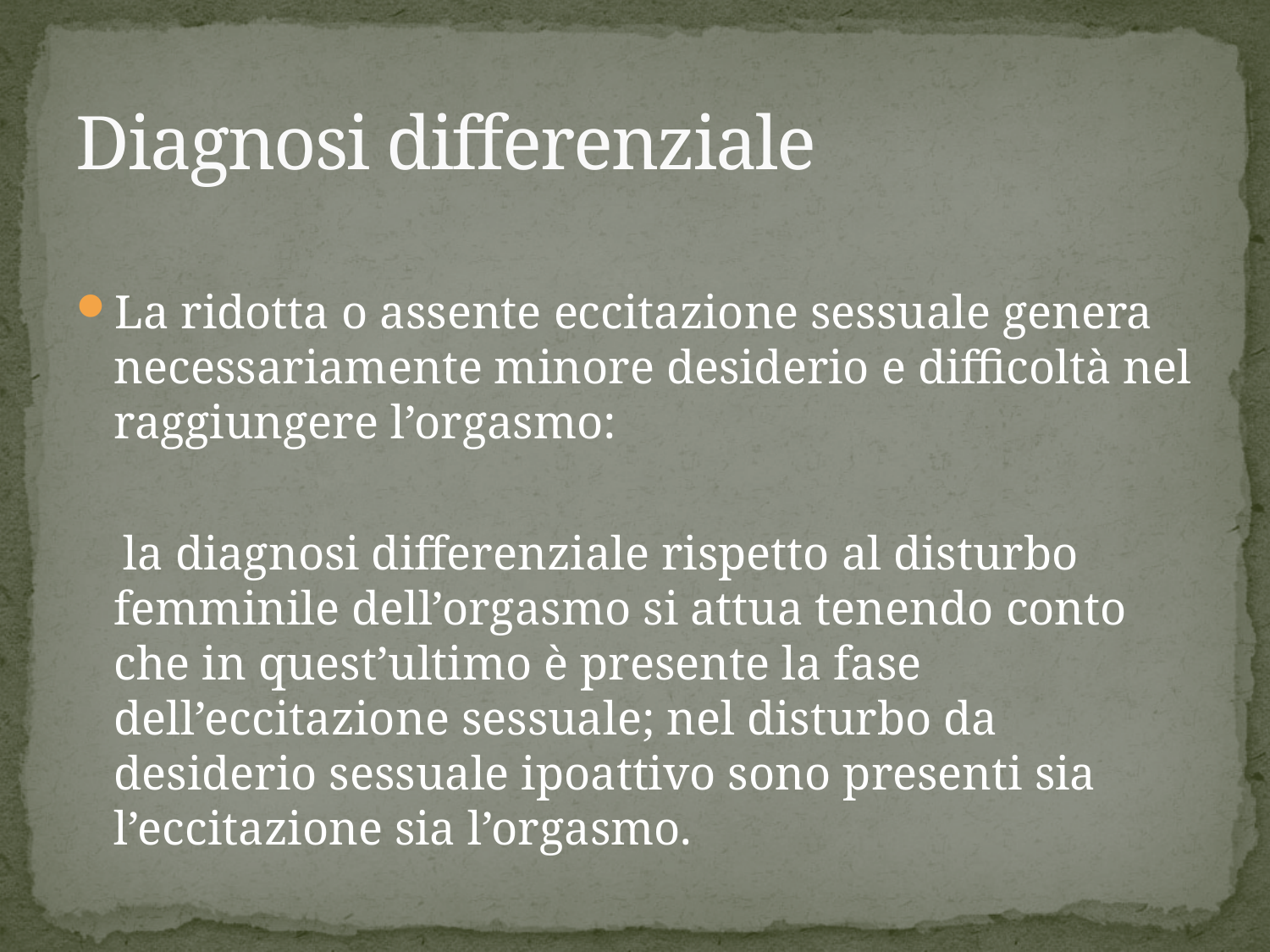

# Diagnosi differenziale

La ridotta o assente eccitazione sessuale genera necessariamente minore desiderio e difficoltà nel raggiungere l’orgasmo:

    la diagnosi differenziale rispetto al disturbo femminile dell’orgasmo si attua tenendo conto che in quest’ultimo è presente la fase dell’eccitazione sessuale; nel disturbo da desiderio sessuale ipoattivo sono presenti sia l’eccitazione sia l’orgasmo.